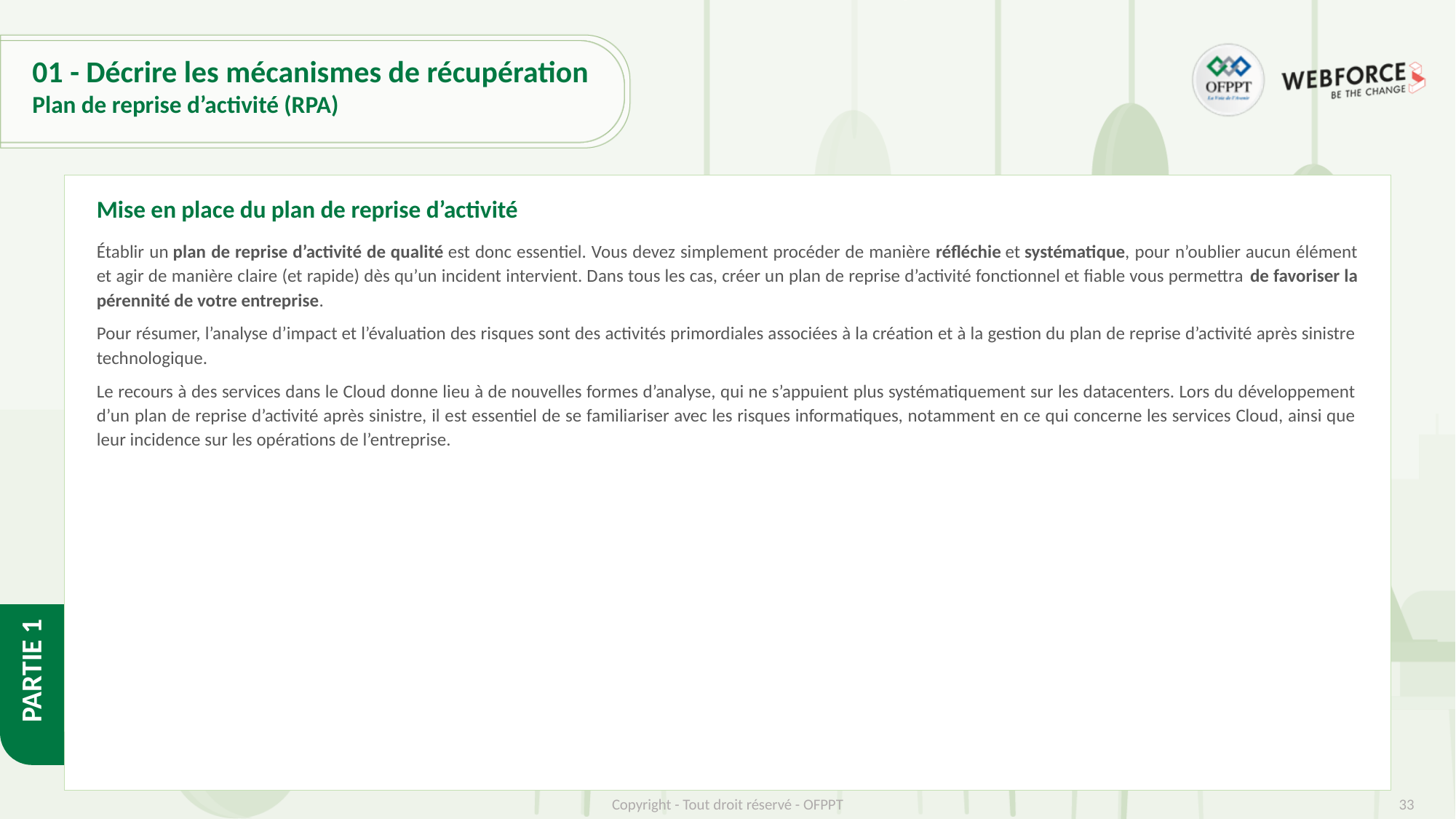

# 01 - Décrire les mécanismes de récupération
Plan de reprise d’activité (RPA)

Mise en place du plan de reprise d’activité
Établir un plan de reprise d’activité de qualité est donc essentiel. Vous devez simplement procéder de manière réfléchie et systématique, pour n’oublier aucun élément et agir de manière claire (et rapide) dès qu’un incident intervient. Dans tous les cas, créer un plan de reprise d’activité fonctionnel et fiable vous permettra de favoriser la pérennité de votre entreprise.
Pour résumer, l’analyse d’impact et l’évaluation des risques sont des activités primordiales associées à la création et à la gestion du plan de reprise d’activité après sinistre technologique.
Le recours à des services dans le Cloud donne lieu à de nouvelles formes d’analyse, qui ne s’appuient plus systématiquement sur les datacenters. Lors du développement d’un plan de reprise d’activité après sinistre, il est essentiel de se familiariser avec les risques informatiques, notamment en ce qui concerne les services Cloud, ainsi que leur incidence sur les opérations de l’entreprise.